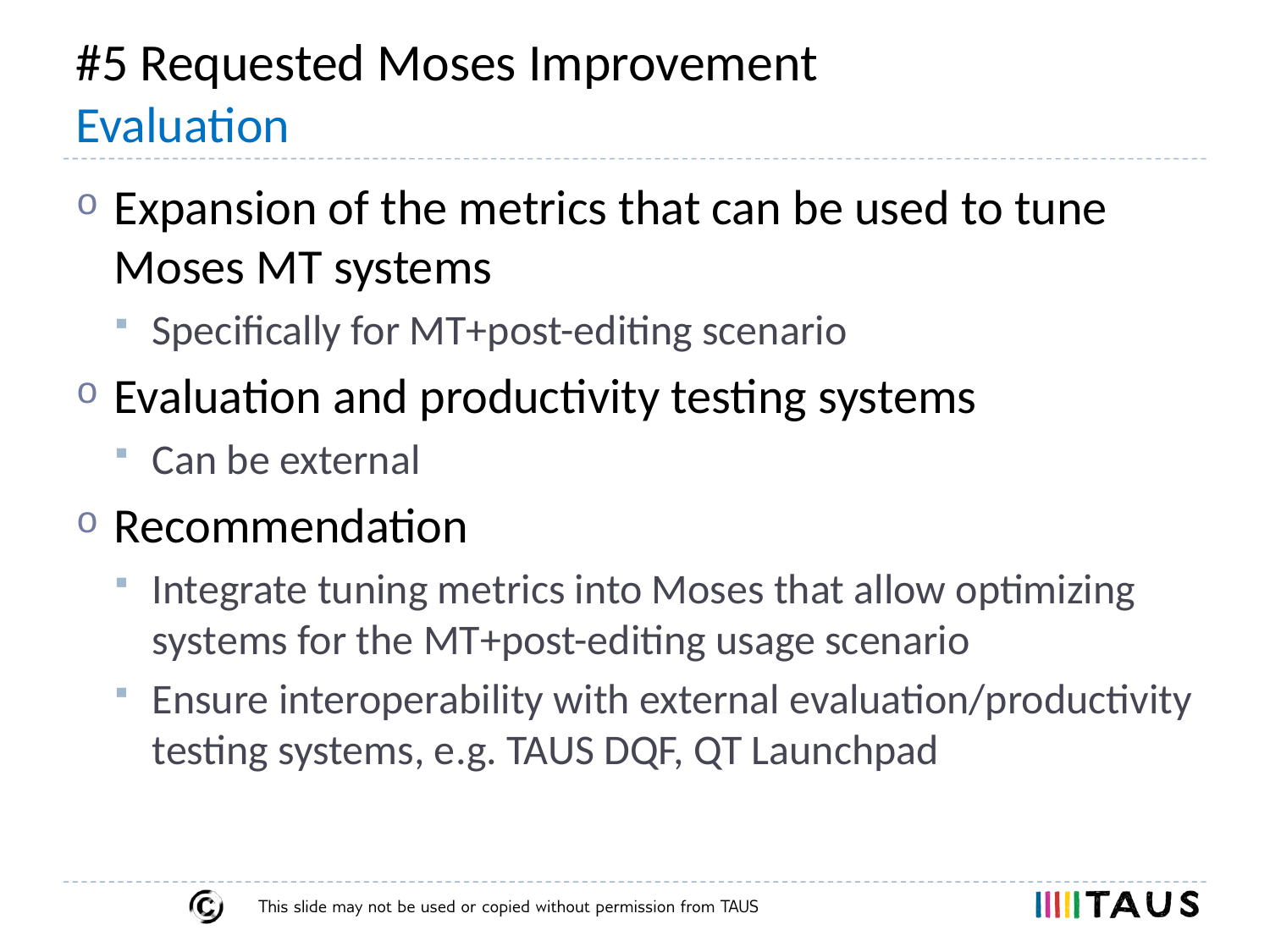

# #5 Requested Moses Improvement Evaluation
Expansion of the metrics that can be used to tune Moses MT systems
Specifically for MT+post-editing scenario
Evaluation and productivity testing systems
Can be external
Recommendation
Integrate tuning metrics into Moses that allow optimizing systems for the MT+post-editing usage scenario
Ensure interoperability with external evaluation/productivity testing systems, e.g. TAUS DQF, QT Launchpad